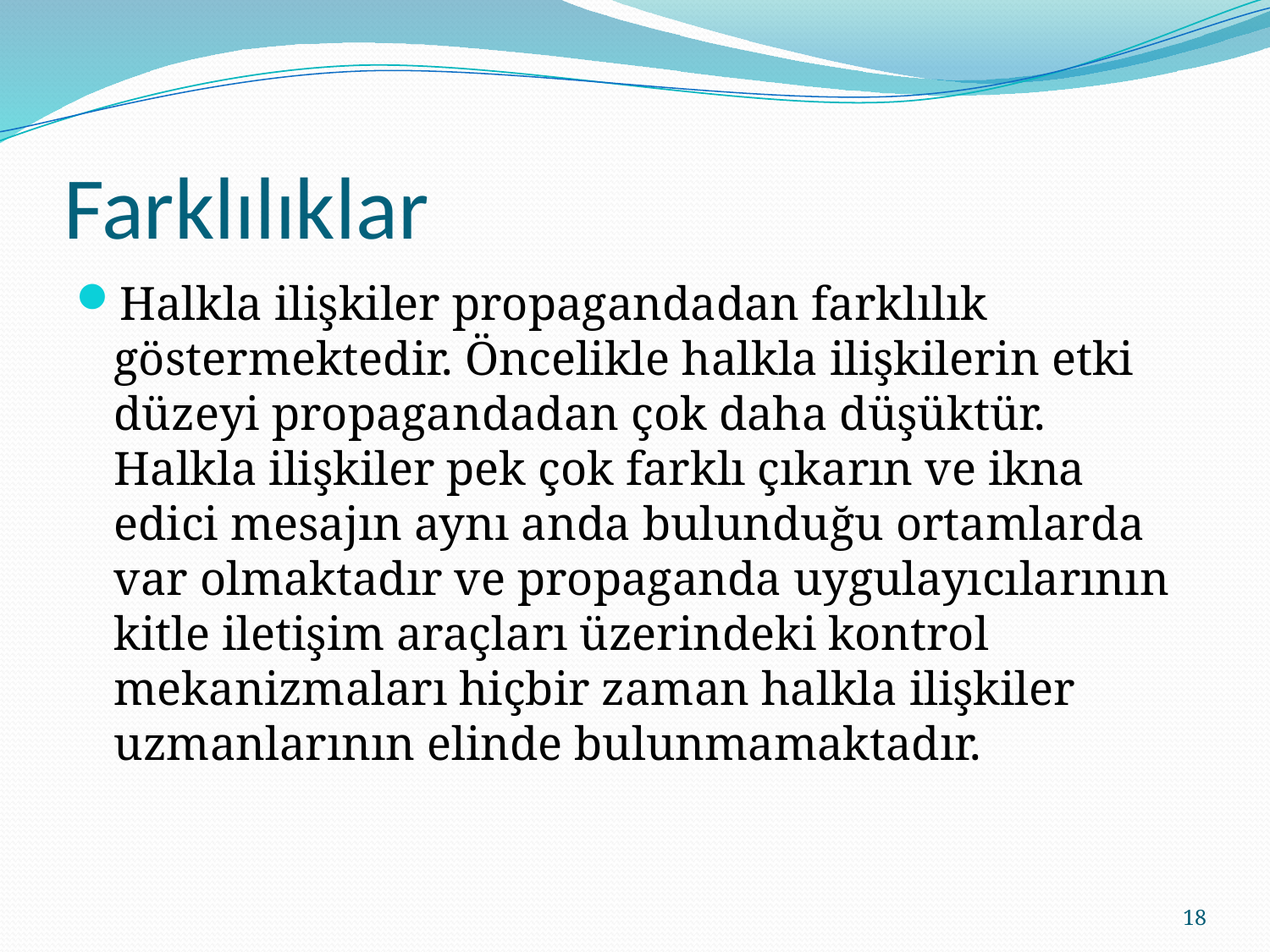

# Farklılıklar
Halkla ilişkiler propagandadan farklılık göstermektedir. Öncelikle halkla ilişkilerin etki düzeyi propagandadan çok daha düşüktür. Halkla ilişkiler pek çok farklı çıkarın ve ikna edici mesajın aynı anda bulunduğu ortamlarda var olmaktadır ve propaganda uygulayıcılarının kitle iletişim araçları üzerindeki kontrol mekanizmaları hiçbir zaman halkla ilişkiler uzmanlarının elinde bulunmamaktadır.

18